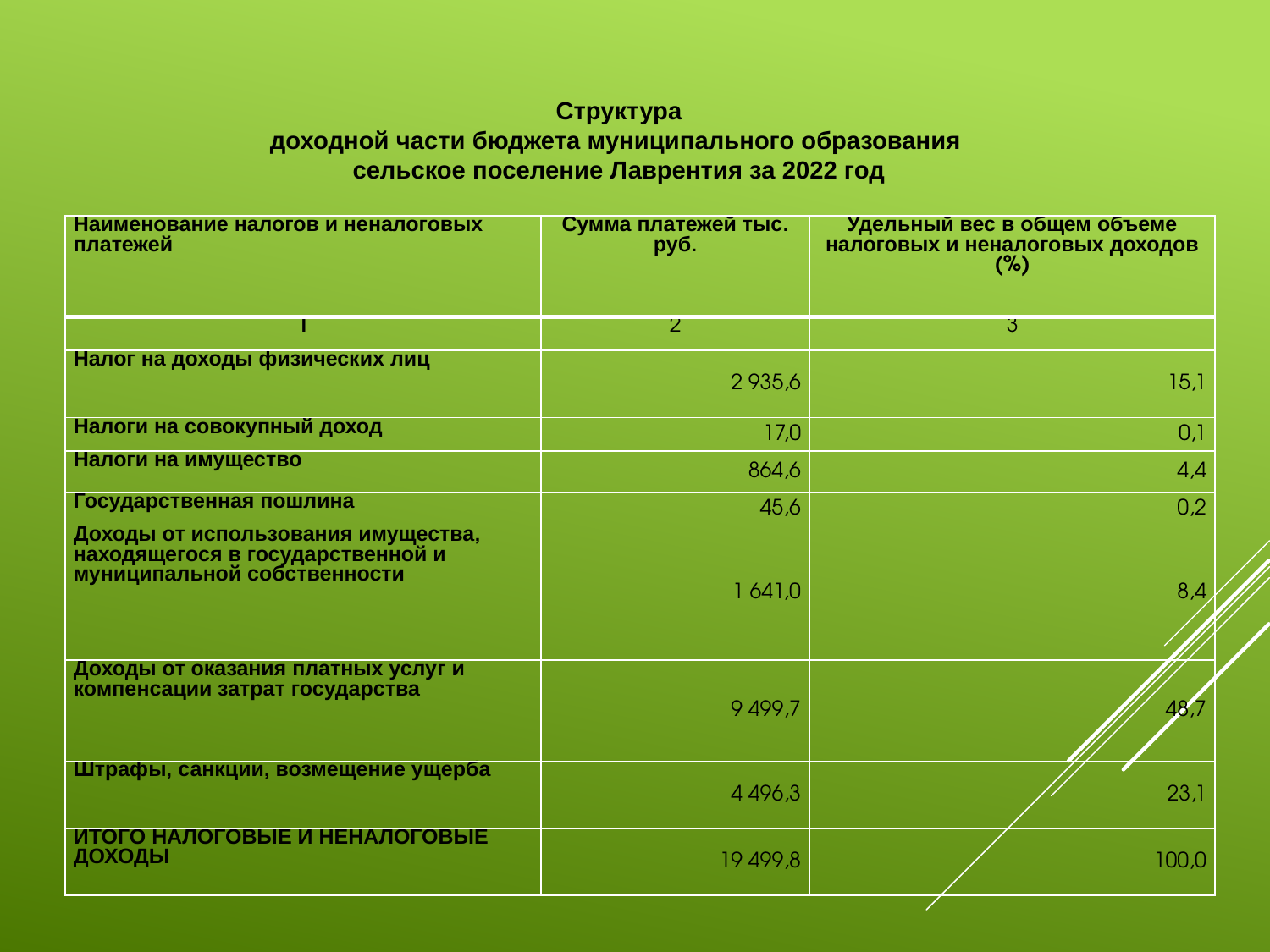

Структура
доходной части бюджета муниципального образования
сельское поселение Лаврентия за 2022 год
| Наименование налогов и неналоговых платежей | Сумма платежей тыс. руб. | Удельный вес в общем объеме налоговых и неналоговых доходов (%) |
| --- | --- | --- |
| 1 | 2 | 3 |
| Налог на доходы физических лиц | 2 935,6 | 15,1 |
| Налоги на совокупный доход | 17,0 | 0,1 |
| Налоги на имущество | 864,6 | 4,4 |
| Государственная пошлина | 45,6 | 0,2 |
| Доходы от использования имущества, находящегося в государственной и муниципальной собственности | 1 641,0 | 8,4 |
| Доходы от оказания платных услуг и компенсации затрат государства | 9 499,7 | 48,7 |
| Штрафы, санкции, возмещение ущерба | 4 496,3 | 23,1 |
| ИТОГО НАЛОГОВЫЕ И НЕНАЛОГОВЫЕ ДОХОДЫ | 19 499,8 | 100,0 |